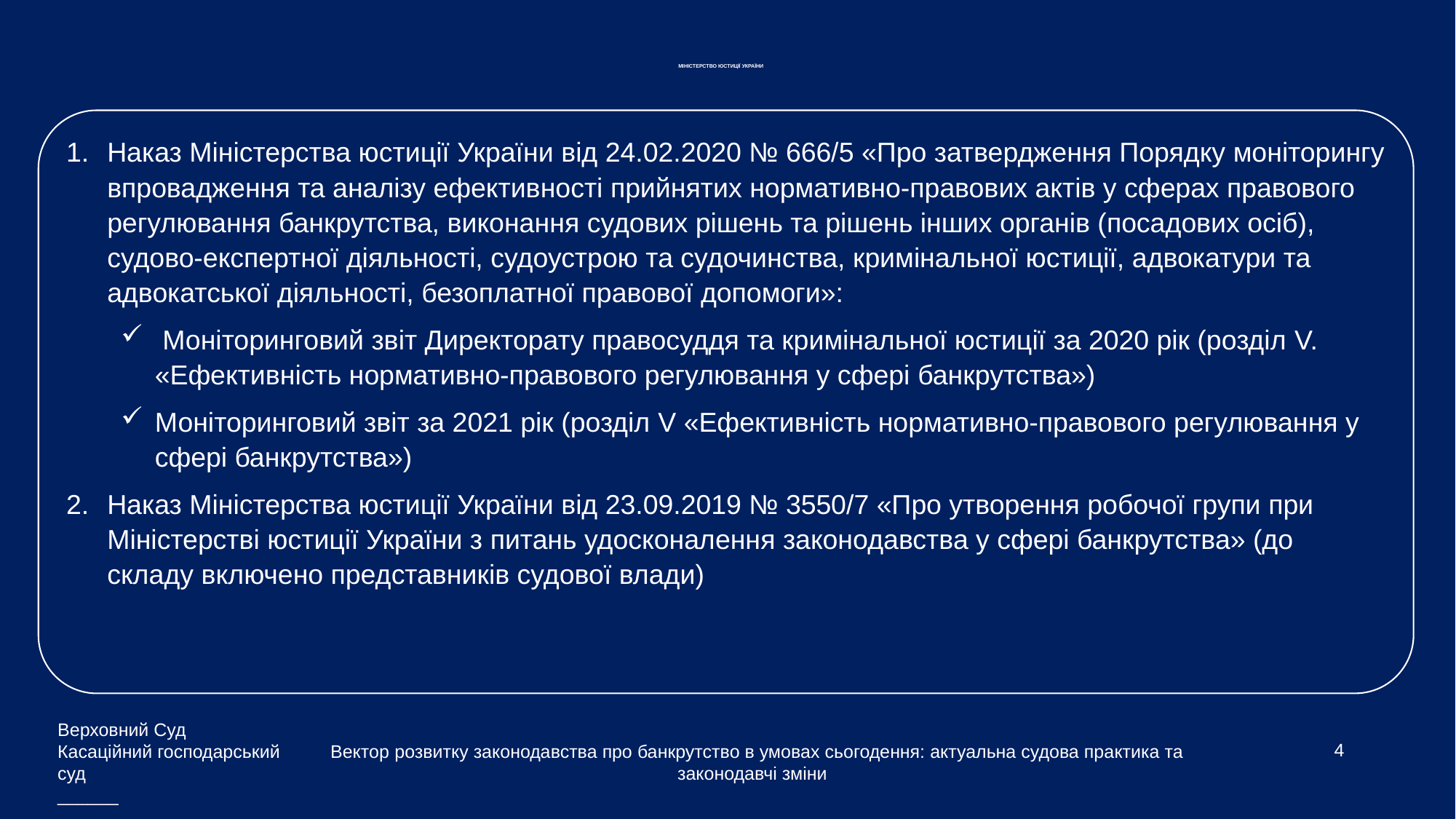

# МІНІСТЕРСТВО ЮСТИЦІЇ УКРАЇНИ
Наказ Міністерства юстиції України від 24.02.2020 № 666/5 «Про затвердження Порядку моніторингу впровадження та аналізу ефективності прийнятих нормативно-правових актів у сферах правового регулювання банкрутства, виконання судових рішень та рішень інших органів (посадових осіб), судово-експертної діяльності, судоустрою та судочинства, кримінальної юстиції, адвокатури та адвокатської діяльності, безоплатної правової допомоги»:
 Моніторинговий звіт Директорату правосуддя та кримінальної юстиції за 2020 рік (розділ V. «Ефективність нормативно-правового регулювання у сфері банкрутства»)
Моніторинговий звіт за 2021 рік (розділ V «Ефективність нормативно-правового регулювання у сфері банкрутства»)
Наказ Міністерства юстиції України від 23.09.2019 № 3550/7 «Про утворення робочої групи при Міністерстві юстиції України з питань удосконалення законодавства у сфері банкрутства» (до складу включено представників судової влади)

Верховний Суд
Касаційний господарський суд
______

4
Вектор розвитку законодавства про банкрутство в умовах сьогодення: актуальна судова практика та законодавчі зміни